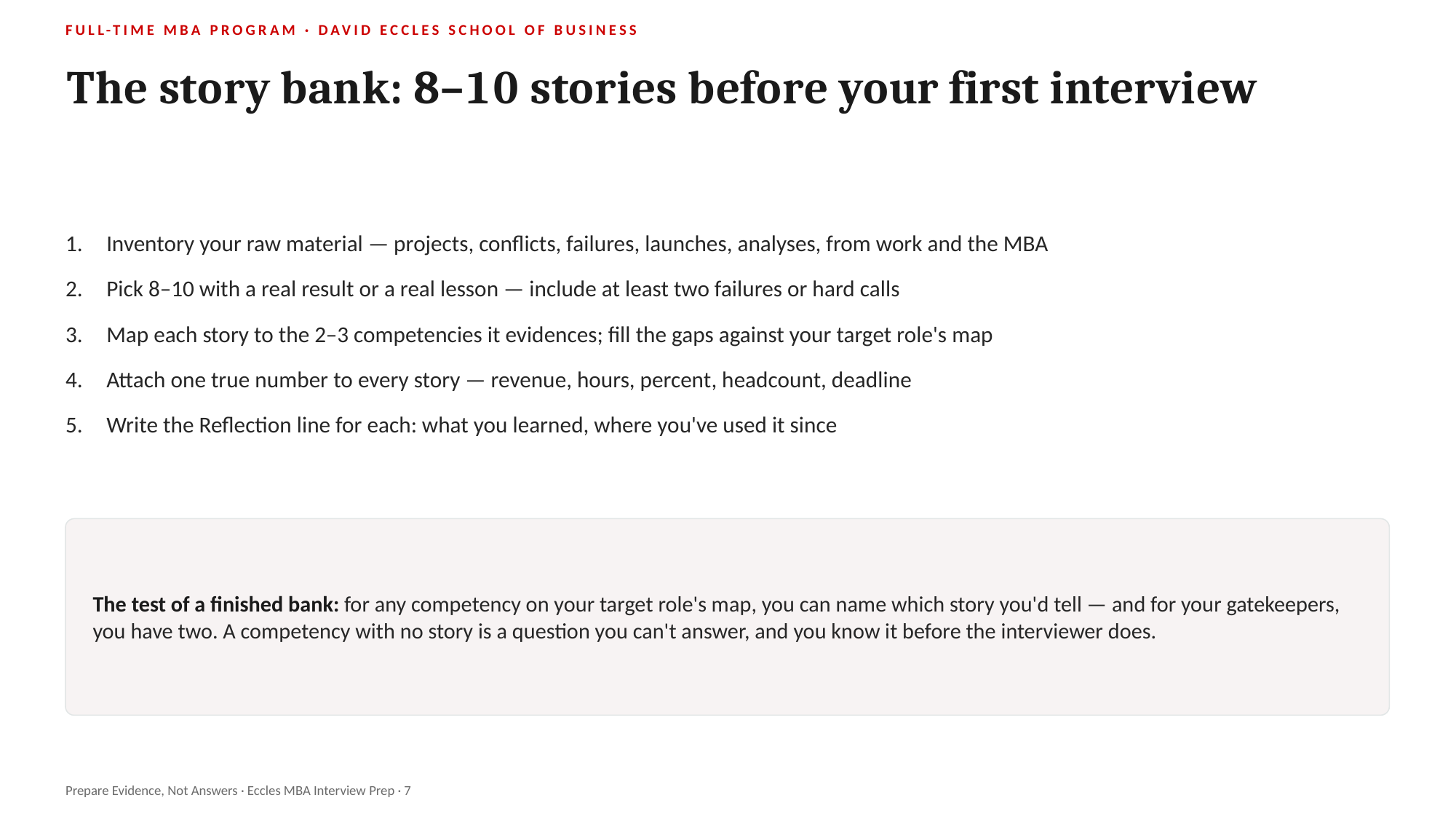

FULL-TIME MBA PROGRAM · DAVID ECCLES SCHOOL OF BUSINESS
The story bank: 8–10 stories before your first interview
Inventory your raw material — projects, conflicts, failures, launches, analyses, from work and the MBA
Pick 8–10 with a real result or a real lesson — include at least two failures or hard calls
Map each story to the 2–3 competencies it evidences; fill the gaps against your target role's map
Attach one true number to every story — revenue, hours, percent, headcount, deadline
Write the Reflection line for each: what you learned, where you've used it since

The test of a finished bank: for any competency on your target role's map, you can name which story you'd tell — and for your gatekeepers, you have two. A competency with no story is a question you can't answer, and you know it before the interviewer does.
Prepare Evidence, Not Answers · Eccles MBA Interview Prep · 7